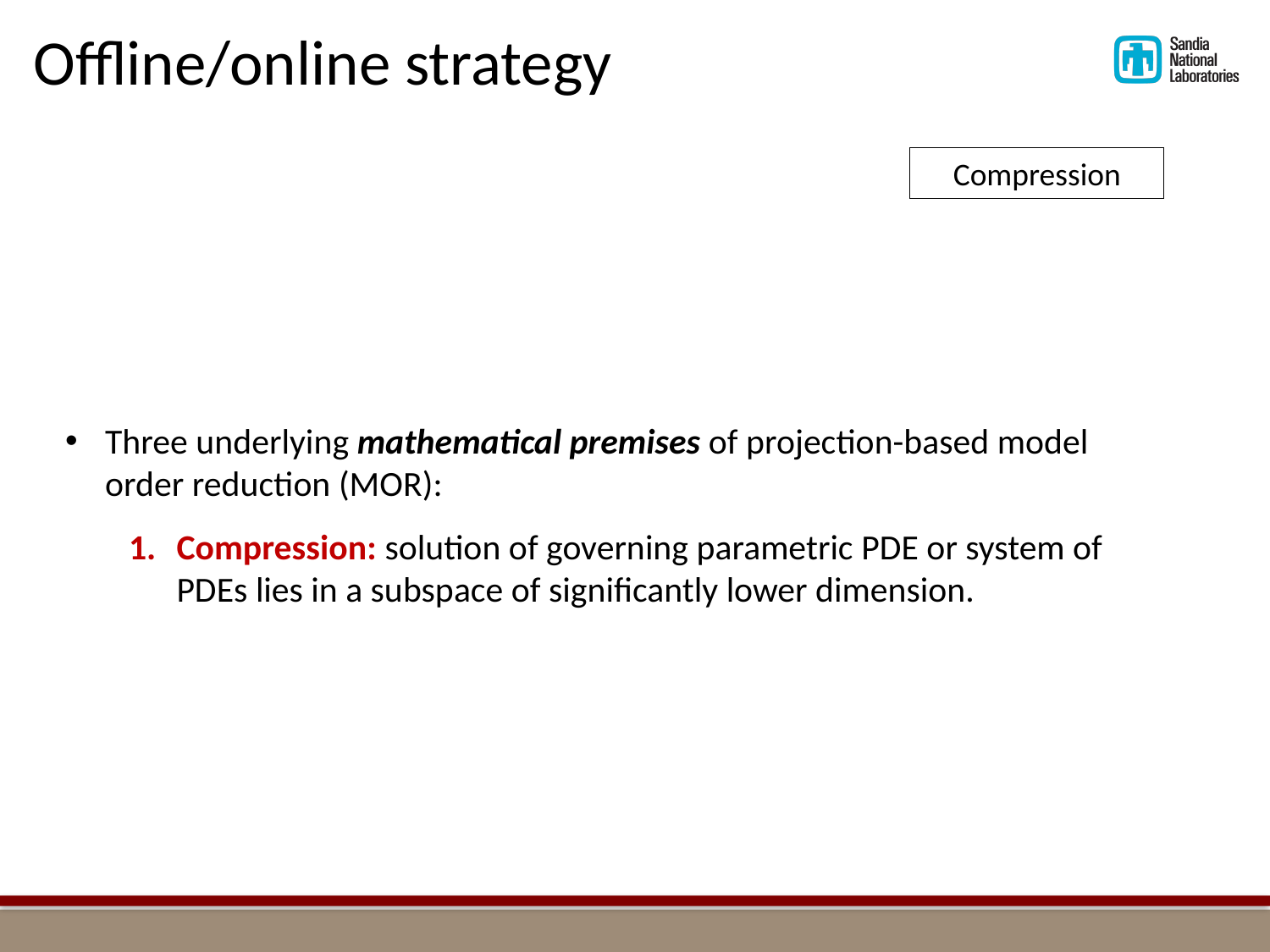

Offline/online strategy
Compression
Three underlying mathematical premises of projection-based model order reduction (MOR):

Compression: solution of governing parametric PDE or system of PDEs lies in a subspace of significantly lower dimension.